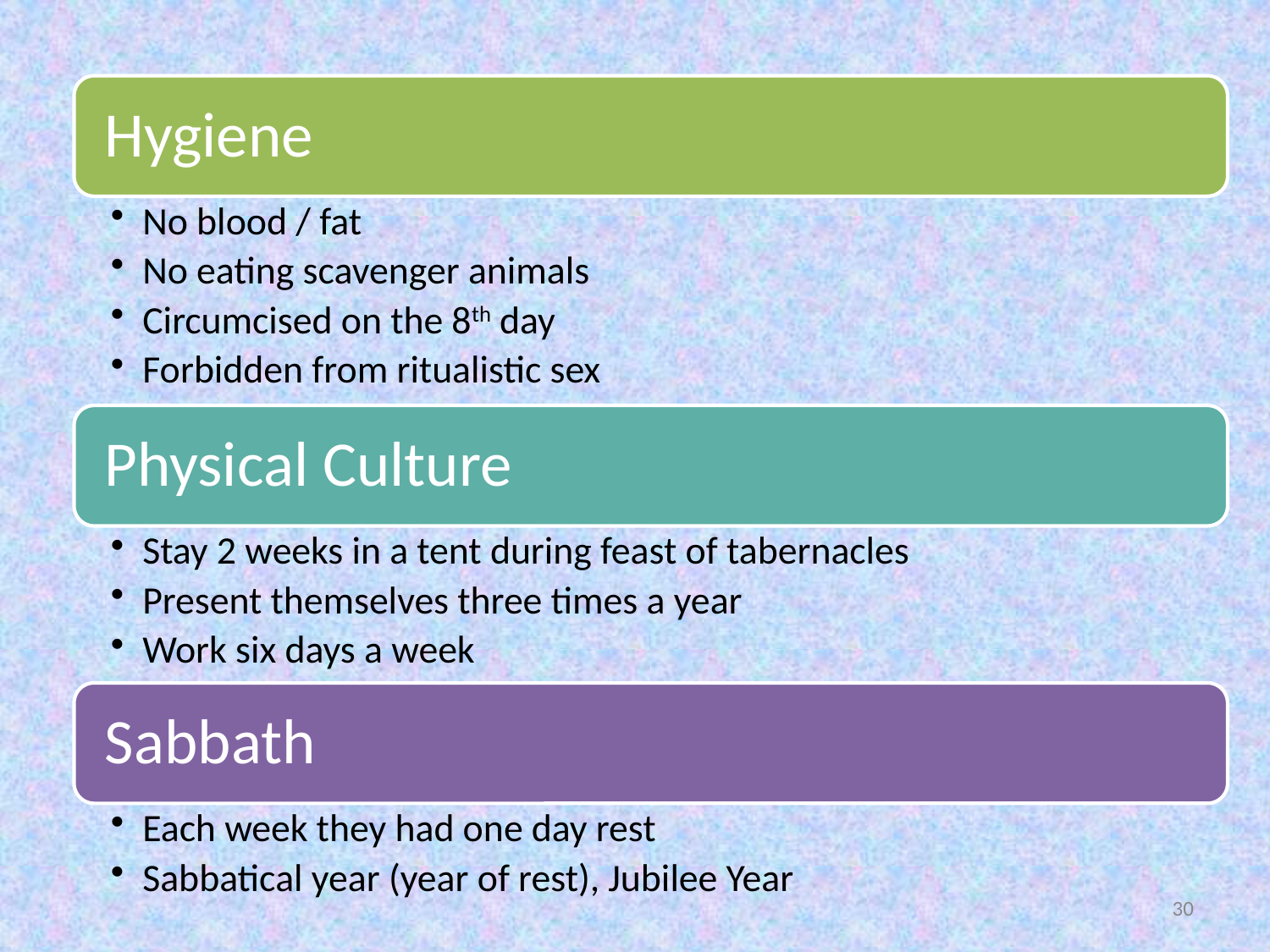

Hygiene
No blood / fat
No eating scavenger animals
Circumcised on the 8th day
Forbidden from ritualistic sex
Physical Culture
Stay 2 weeks in a tent during feast of tabernacles
Present themselves three times a year
Work six days a week
Sabbath
Each week they had one day rest
Sabbatical year (year of rest), Jubilee Year
30